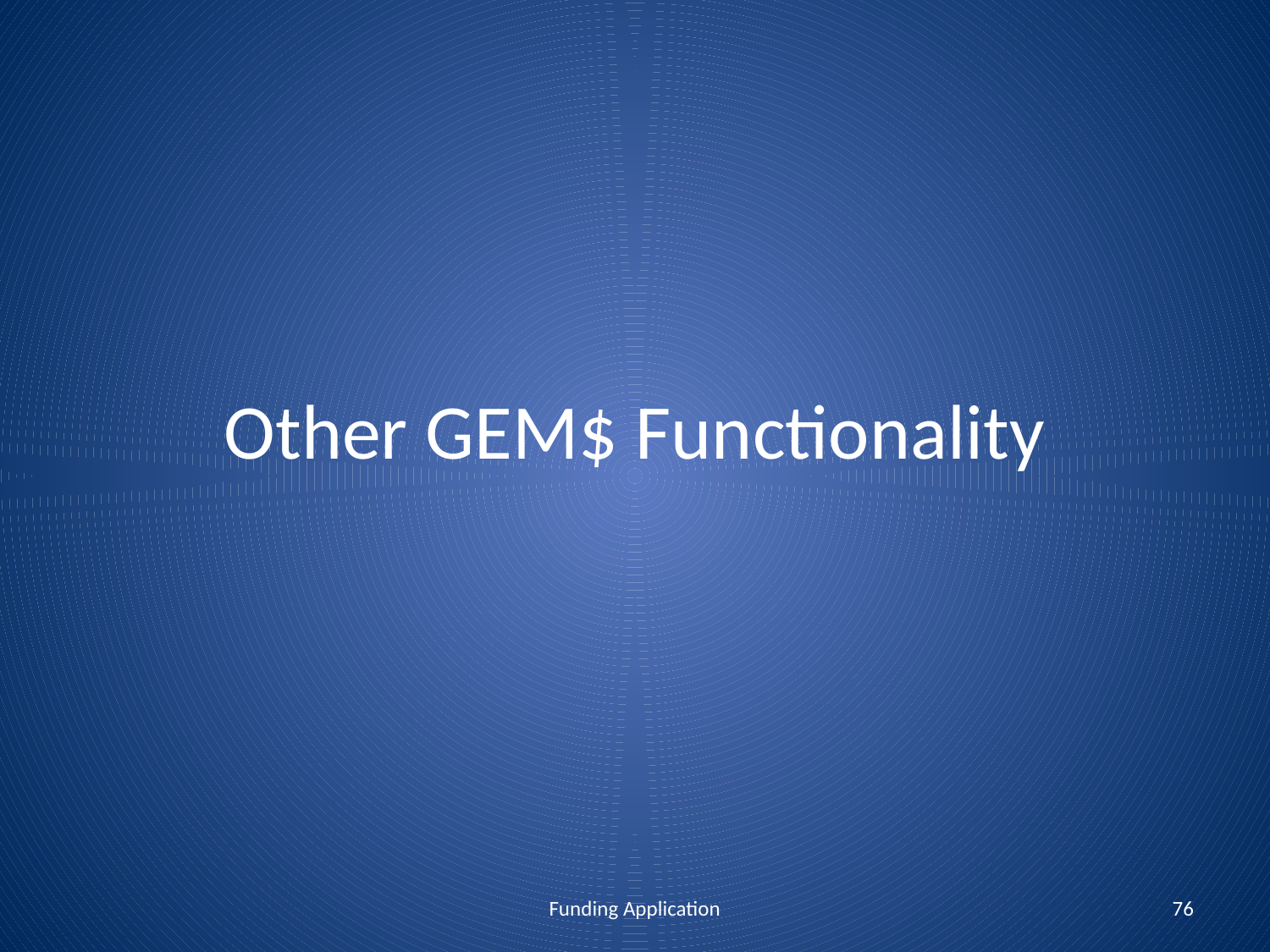

# Other GEM$ Functionality
Funding Application
76